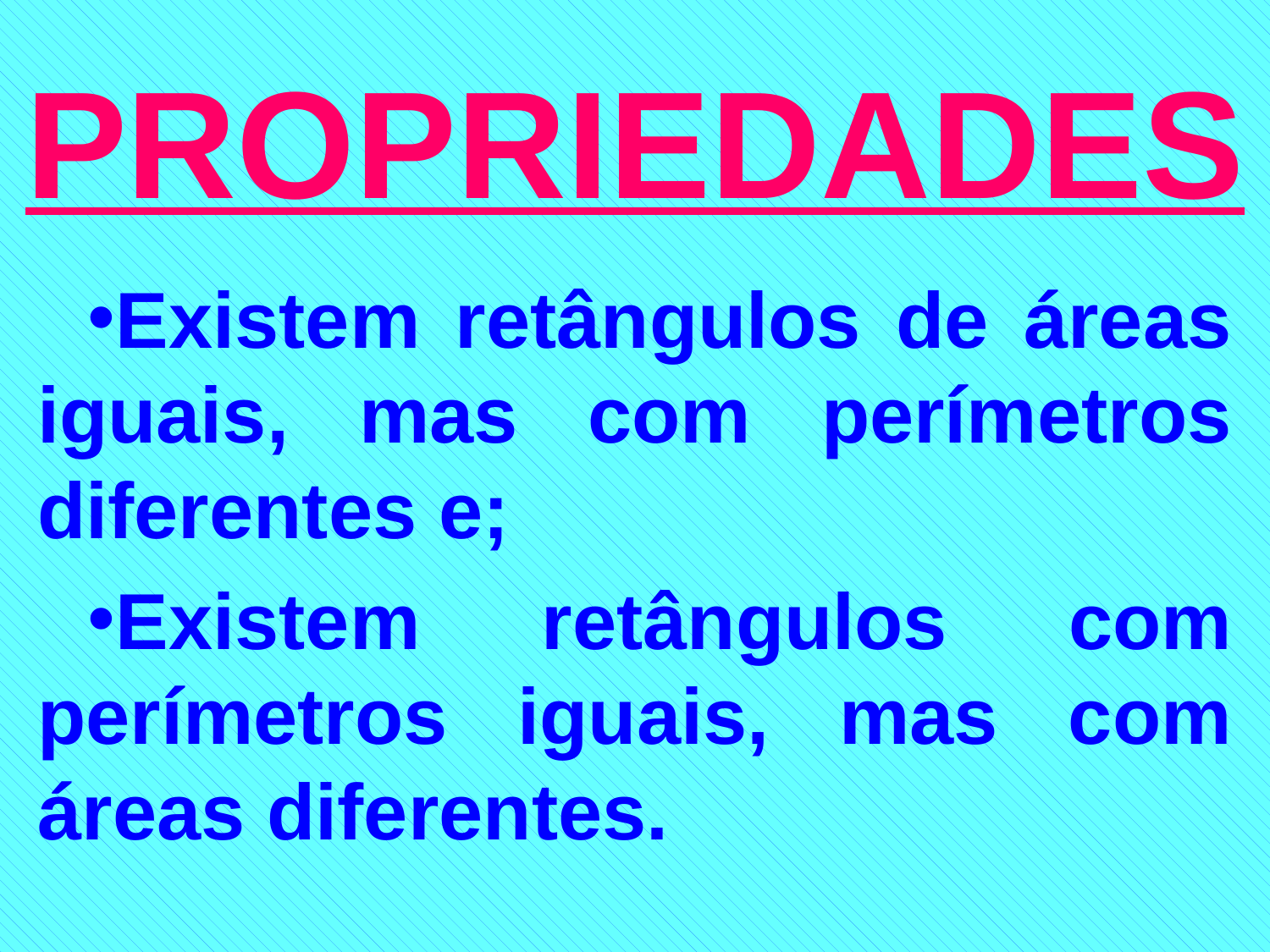

# PROPRIEDADES
Existem retângulos de áreas iguais, mas com perímetros diferentes e;
Existem retângulos com perímetros iguais, mas com áreas diferentes.